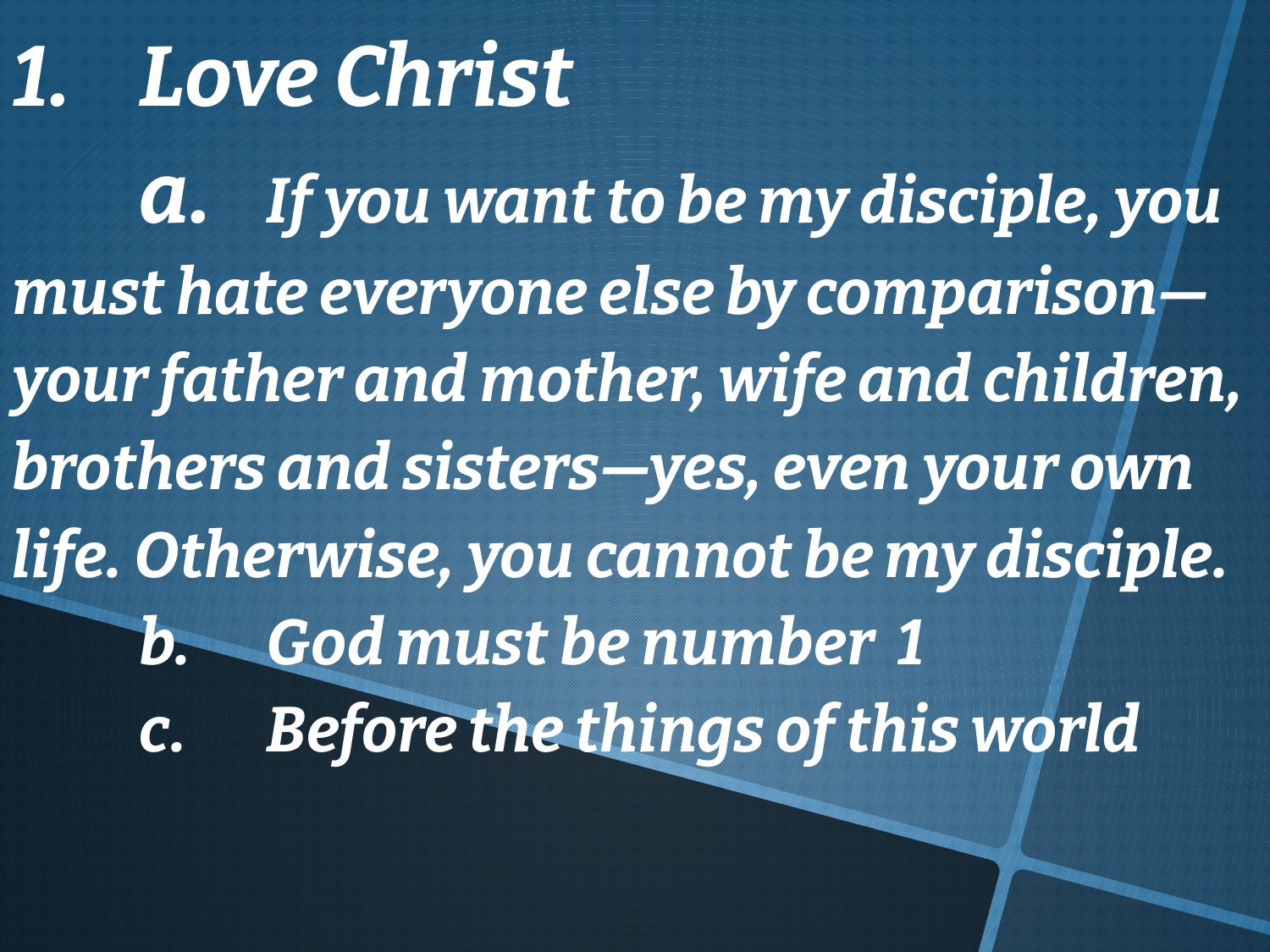

1.	Love Christ
	a.	If you want to be my disciple, you must hate everyone else by comparison—your father and mother, wife and children, brothers and sisters—yes, even your own life. Otherwise, you cannot be my disciple.
	b.	God must be number  1
	c.	Before the things of this world